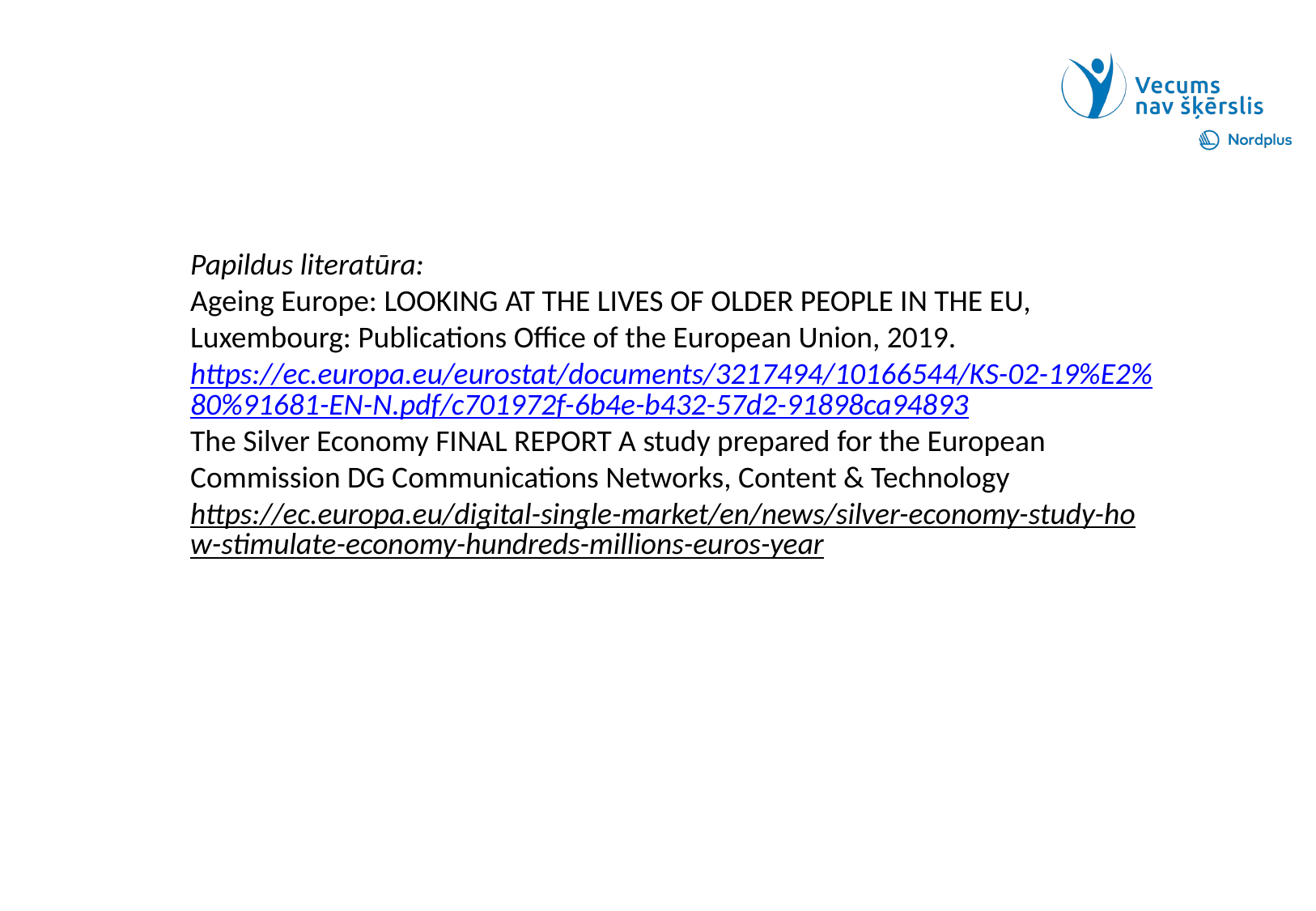

Papildus literatūra:
Ageing Europe: LOOKING AT THE LIVES OF OLDER PEOPLE IN THE EU, Luxembourg: Publications Office of the European Union, 2019. https://ec.europa.eu/eurostat/documents/3217494/10166544/KS-02-19%E2%80%91681-EN-N.pdf/c701972f-6b4e-b432-57d2-91898ca94893
The Silver Economy FINAL REPORT A study prepared for the European Commission DG Communications Networks, Content & Technology
https://ec.europa.eu/digital-single-market/en/news/silver-economy-study-how-stimulate-economy-hundreds-millions-euros-year